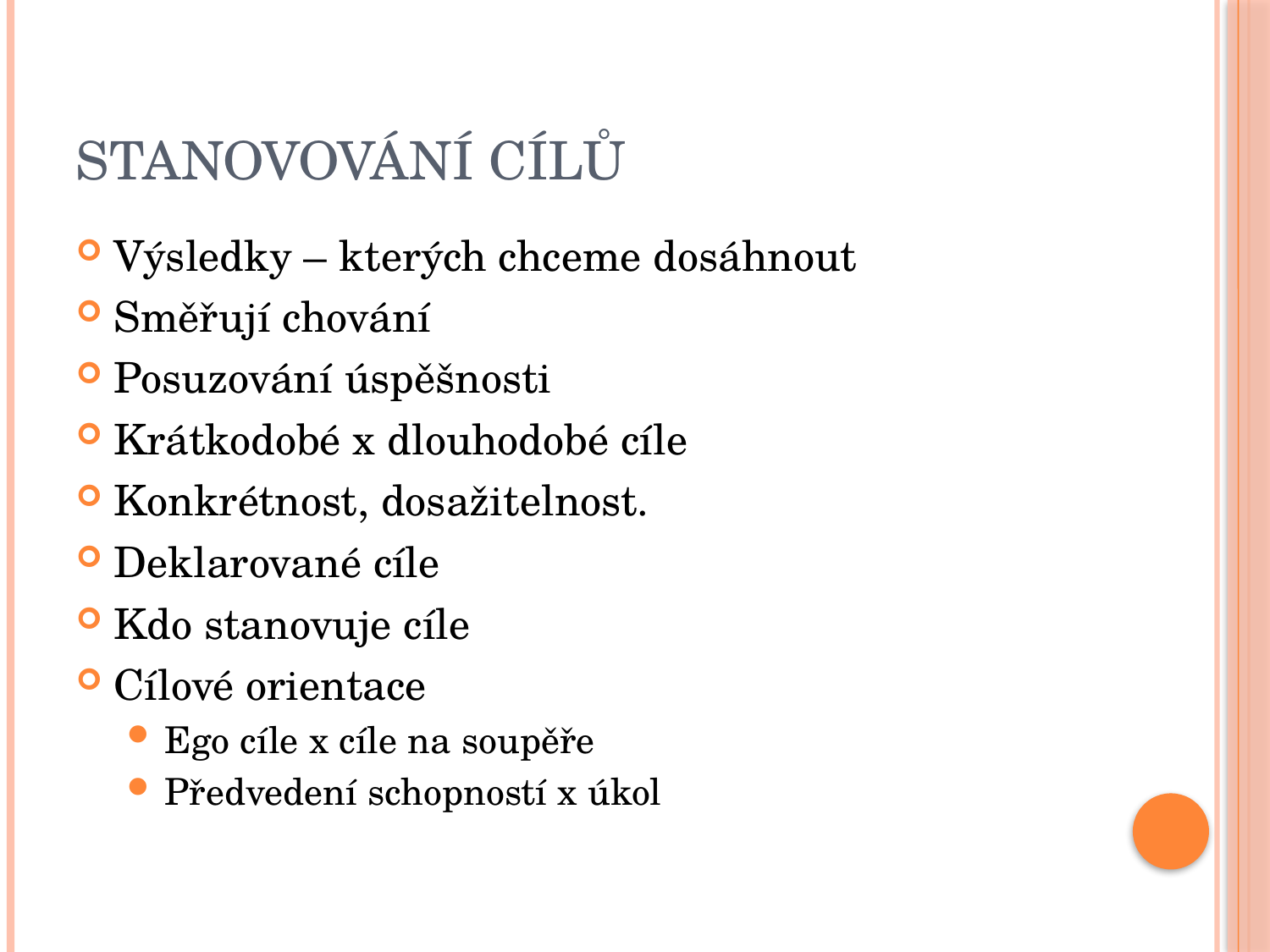

# Stanovování cílů
Výsledky – kterých chceme dosáhnout
Směřují chování
Posuzování úspěšnosti
Krátkodobé x dlouhodobé cíle
Konkrétnost, dosažitelnost.
Deklarované cíle
Kdo stanovuje cíle
Cílové orientace
Ego cíle x cíle na soupěře
Předvedení schopností x úkol